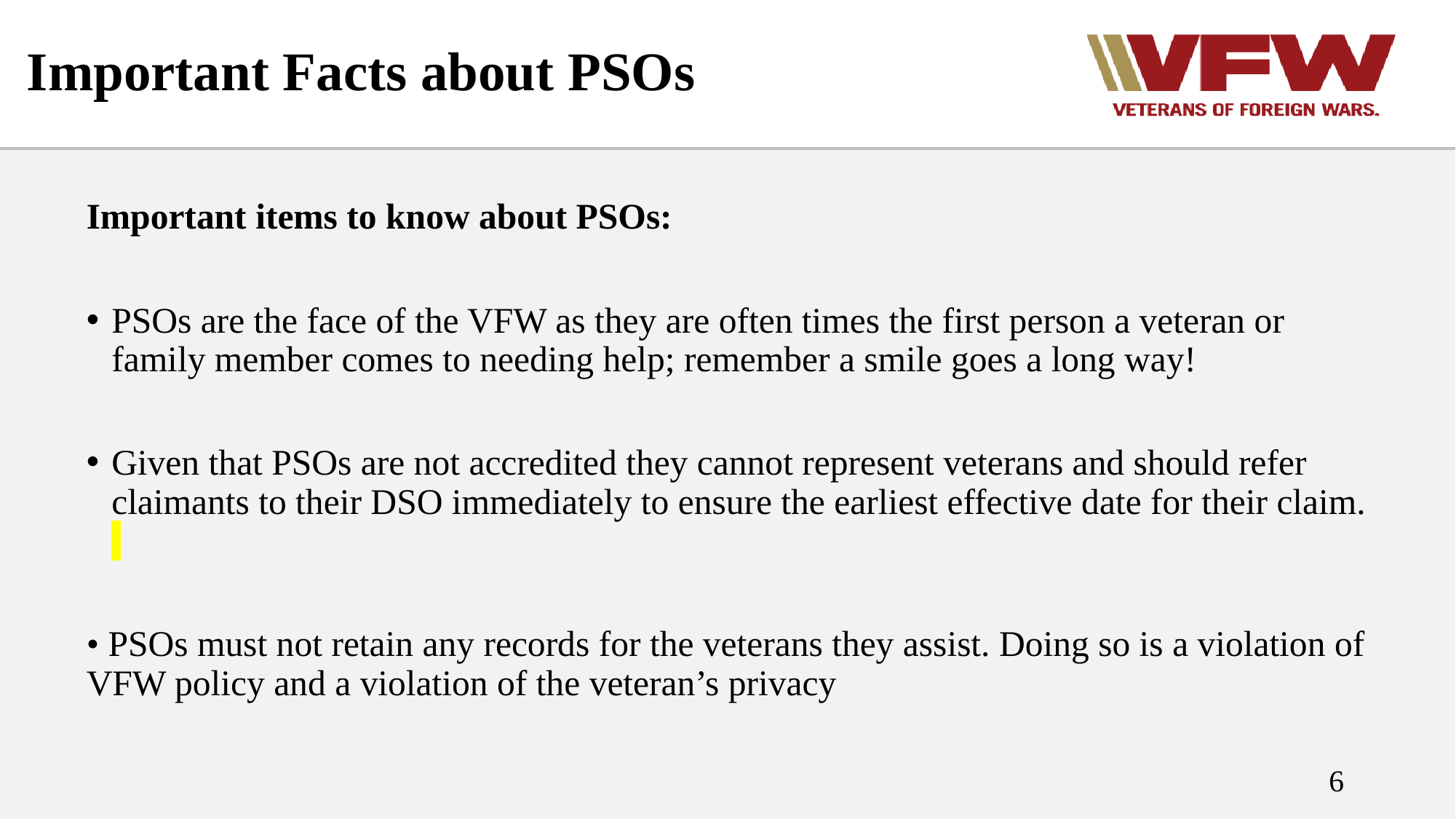

# Important Facts about PSOs
Important items to know about PSOs:

PSOs are the face of the VFW as they are often times the first person a veteran or family member comes to needing help; remember a smile goes a long way!

Given that PSOs are not accredited they cannot represent veterans and should refer claimants to their DSO immediately to ensure the earliest effective date for their claim.

• PSOs must not retain any records for the veterans they assist. Doing so is a violation of VFW policy and a violation of the veteran’s privacy

6